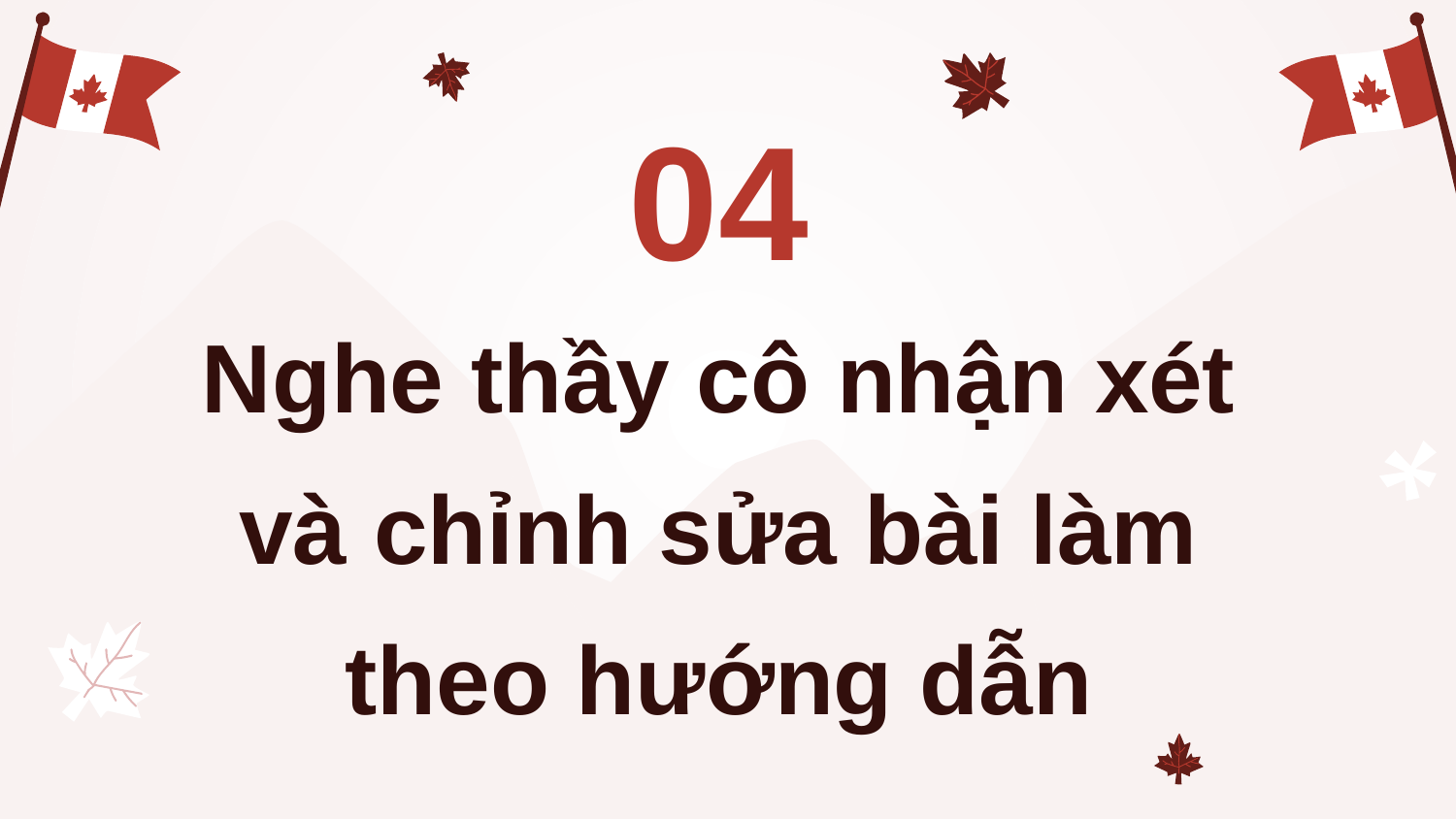

04
Nghe thầy cô nhận xét và chỉnh sửa bài làm theo hướng dẫn